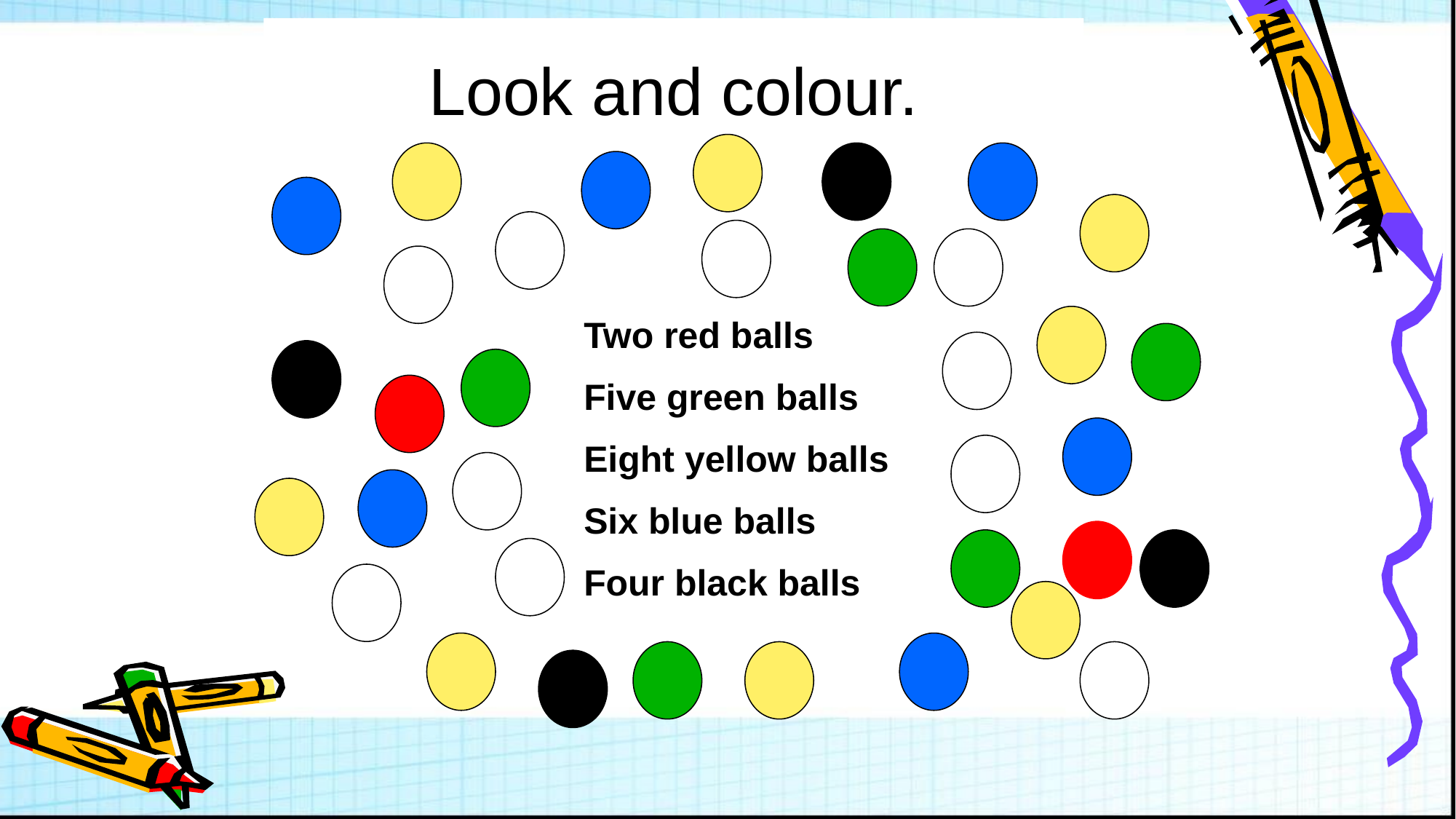

Look and colour.

Two red balls
Five green balls
Eight yellow balls
Six blue balls
Four black balls